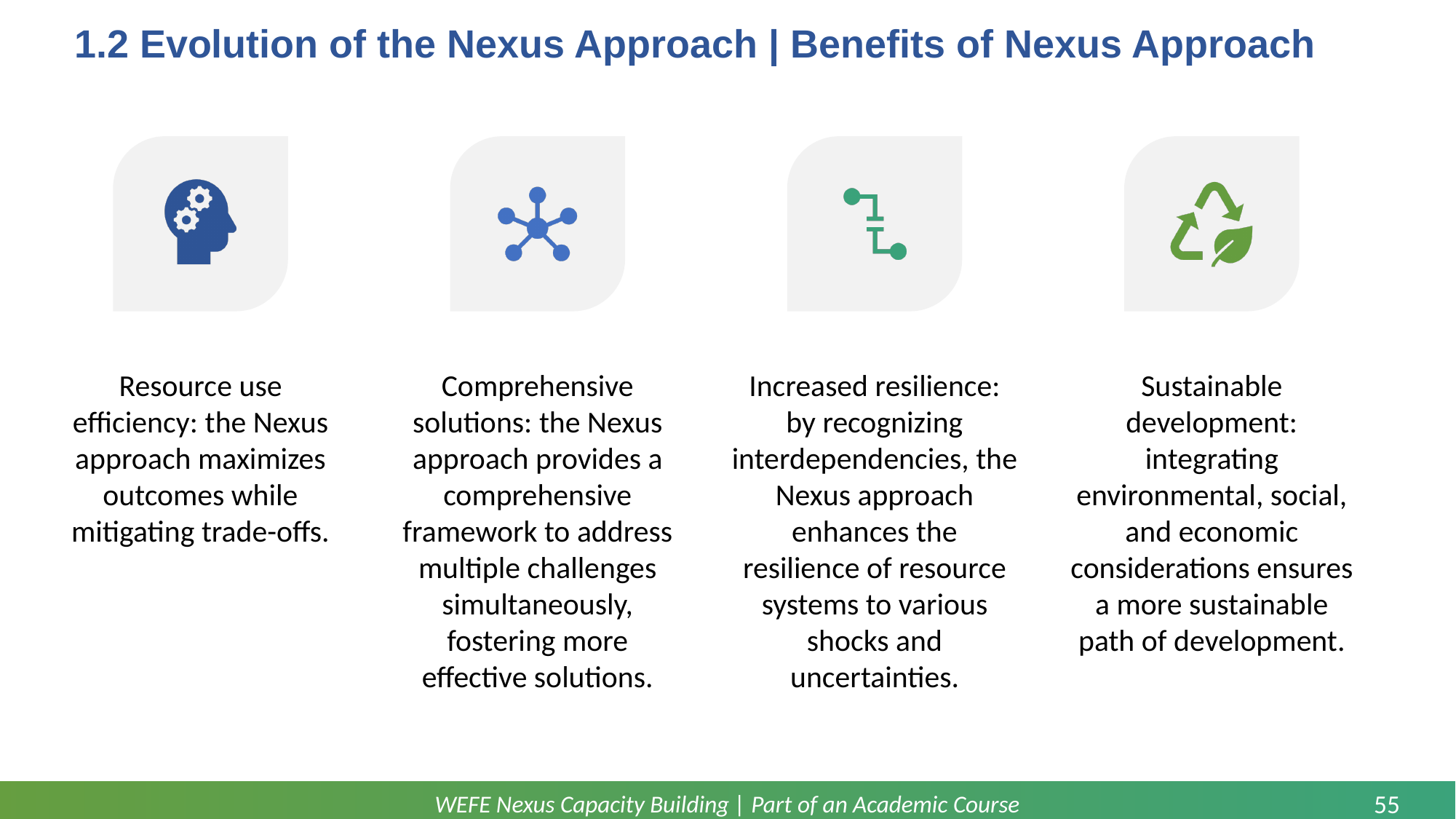

# 1.2 Evolution of the Nexus Approach | Benefits of Nexus Approach
Resource use efficiency: the Nexus approach maximizes outcomes while mitigating trade-offs.
Comprehensive solutions: the Nexus approach provides a comprehensive framework to address multiple challenges simultaneously, fostering more effective solutions.
Increased resilience: by recognizing interdependencies, the Nexus approach enhances the resilience of resource systems to various shocks and uncertainties.
Sustainable development: integrating environmental, social, and economic considerations ensures a more sustainable path of development.